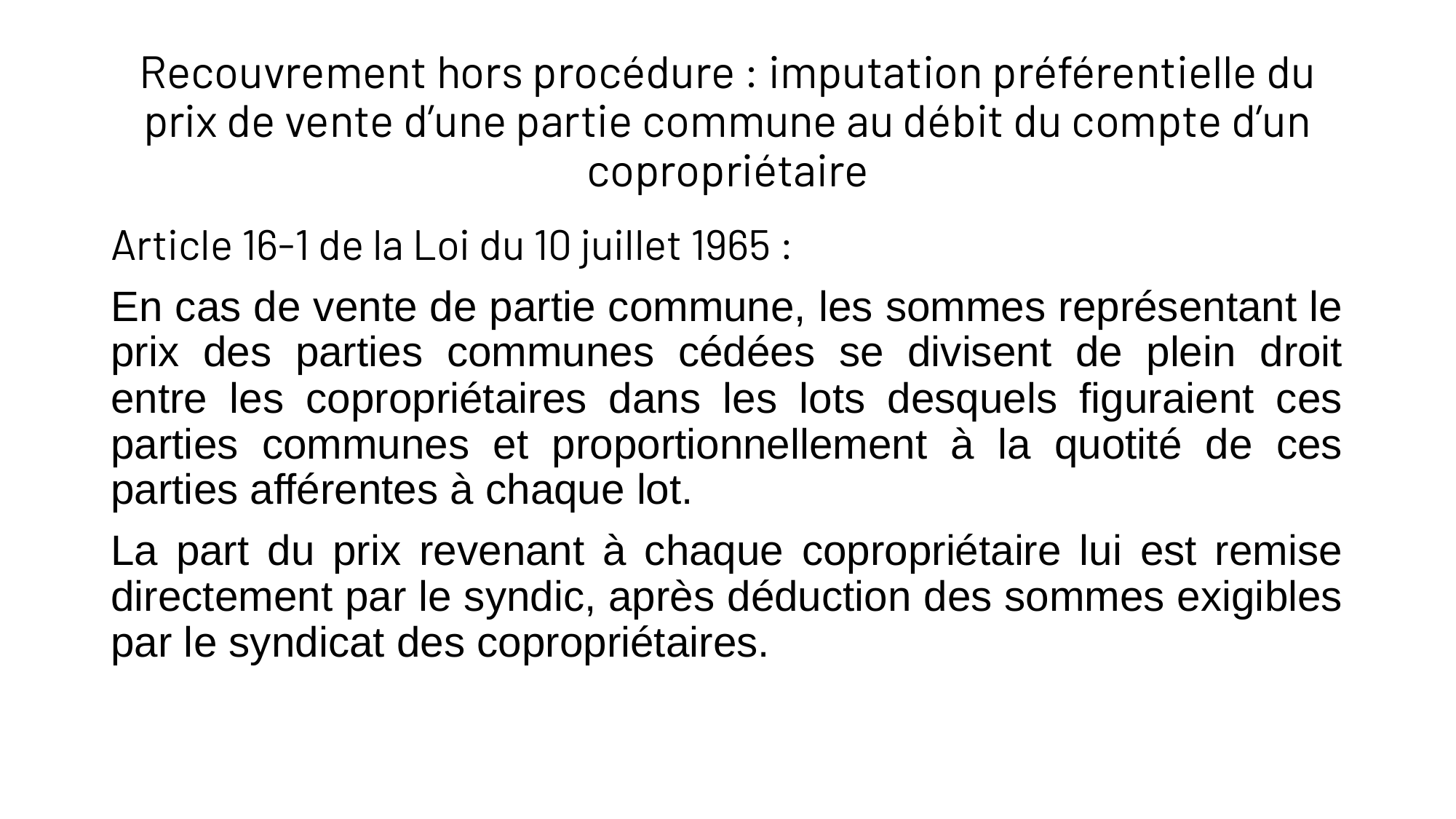

# Recouvrement hors procédure : imputation préférentielle du prix de vente d’une partie commune au débit du compte d’un copropriétaire
Article 16-1 de la Loi du 10 juillet 1965 :
En cas de vente de partie commune, les sommes représentant le prix des parties communes cédées se divisent de plein droit entre les copropriétaires dans les lots desquels figuraient ces parties communes et proportionnellement à la quotité de ces parties afférentes à chaque lot.
La part du prix revenant à chaque copropriétaire lui est remise directement par le syndic, après déduction des sommes exigibles par le syndicat des copropriétaires.